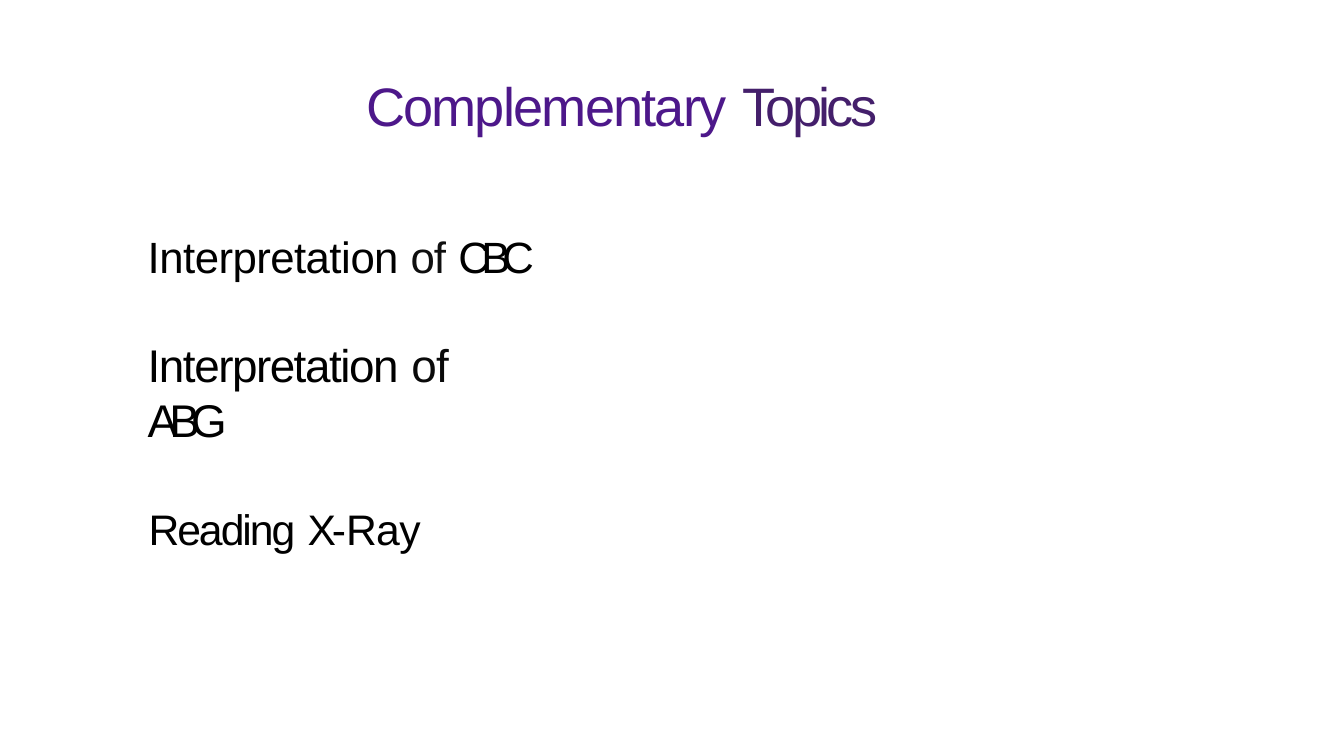

# Complementary Topics
Interpretation of CBC

Interpretation of ABG

Reading X-Ray